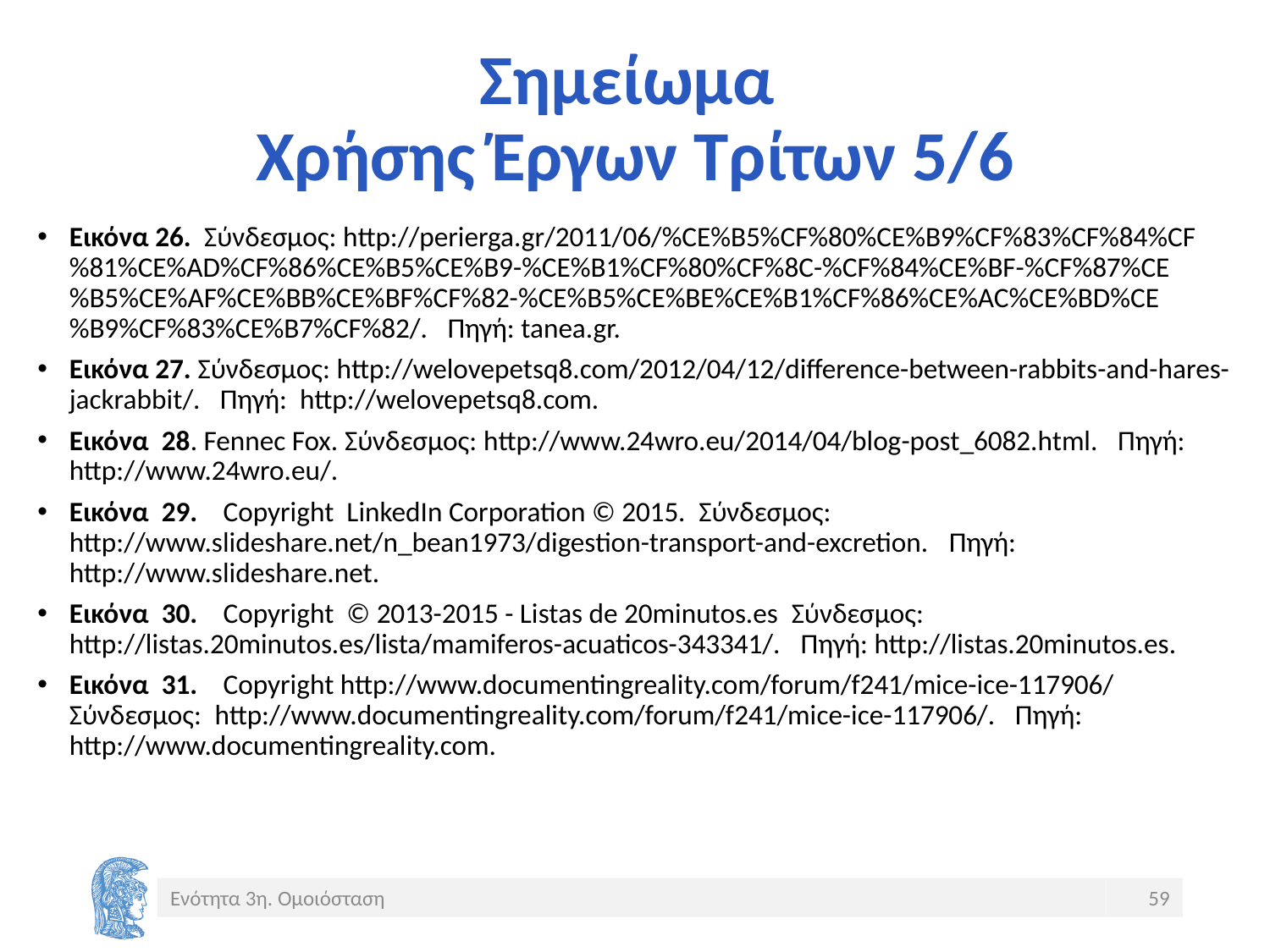

# Σημείωμα Χρήσης Έργων Τρίτων 5/6
Εικόνα 26.  Σύνδεσμος: http://perierga.gr/2011/06/%CE%B5%CF%80%CE%B9%CF%83%CF%84%CF%81%CE%AD%CF%86%CE%B5%CE%B9-%CE%B1%CF%80%CF%8C-%CF%84%CE%BF-%CF%87%CE%B5%CE%AF%CE%BB%CE%BF%CF%82-%CE%B5%CE%BE%CE%B1%CF%86%CE%AC%CE%BD%CE%B9%CF%83%CE%B7%CF%82/.   Πηγή: tanea.gr.
Εικόνα 27. Σύνδεσμος: http://welovepetsq8.com/2012/04/12/difference-between-rabbits-and-hares-jackrabbit/.   Πηγή:  http://welovepetsq8.com.
Εικόνα  28. Fennec Fox. Σύνδεσμος: http://www.24wro.eu/2014/04/blog-post_6082.html.   Πηγή:  http://www.24wro.eu/.
Εικόνα  29.    Copyright  LinkedIn Corporation © 2015.  Σύνδεσμος: http://www.slideshare.net/n_bean1973/digestion-transport-and-excretion.   Πηγή:  http://www.slideshare.net.
Εικόνα  30.    Copyright  © 2013-2015 - Listas de 20minutos.es  Σύνδεσμος:  http://listas.20minutos.es/lista/mamiferos-acuaticos-343341/.   Πηγή: http://listas.20minutos.es.
Εικόνα  31.    Copyright http://www.documentingreality.com/forum/f241/mice-ice-117906/  Σύνδεσμος:  http://www.documentingreality.com/forum/f241/mice-ice-117906/.   Πηγή:   http://www.documentingreality.com.

Ενότητα 3η. Ομοιόσταση
59